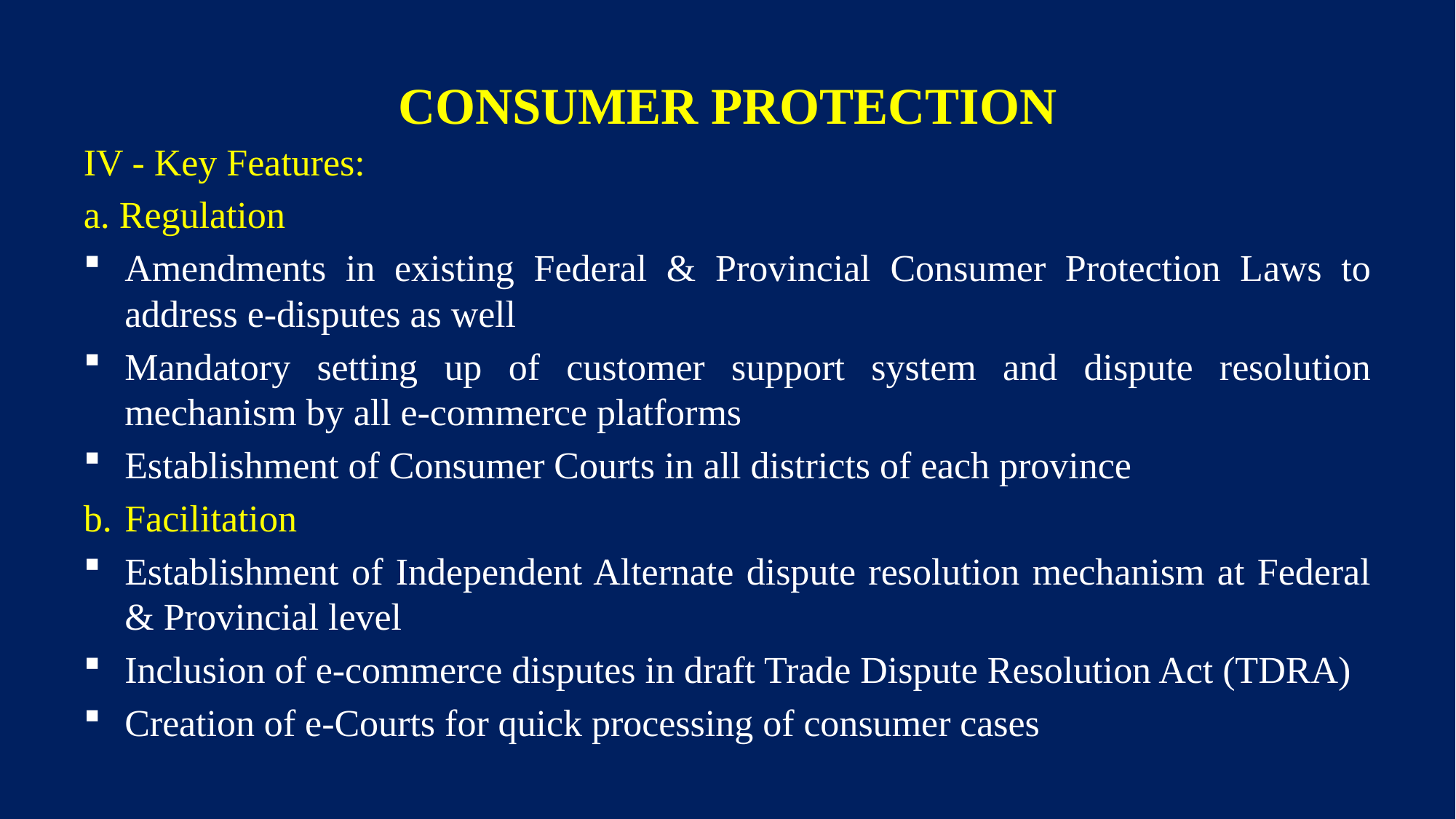

# Consumer Protection
IV - Key Features:
a. Regulation
Amendments in existing Federal & Provincial Consumer Protection Laws to address e-disputes as well
Mandatory setting up of customer support system and dispute resolution mechanism by all e-commerce platforms
Establishment of Consumer Courts in all districts of each province
b. 	Facilitation
Establishment of Independent Alternate dispute resolution mechanism at Federal & Provincial level
Inclusion of e-commerce disputes in draft Trade Dispute Resolution Act (TDRA)
Creation of e-Courts for quick processing of consumer cases